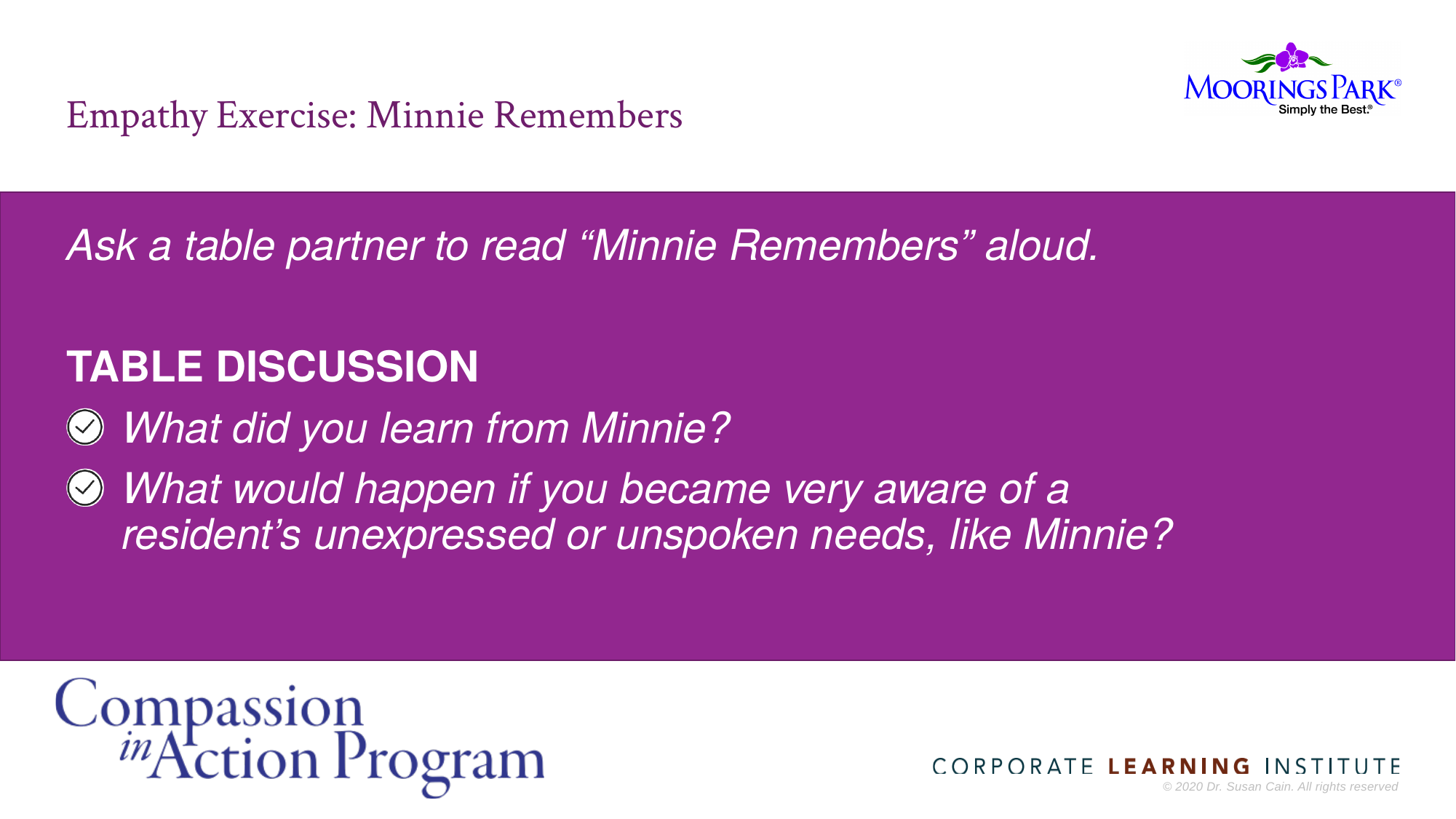

# Empathy Exercise: Minnie Remembers
Ask a table partner to read “Minnie Remembers” aloud.

TABLE DISCUSSION
What did you learn from Minnie?
What would happen if you became very aware of a
resident’s unexpressed or unspoken needs, like Minnie?